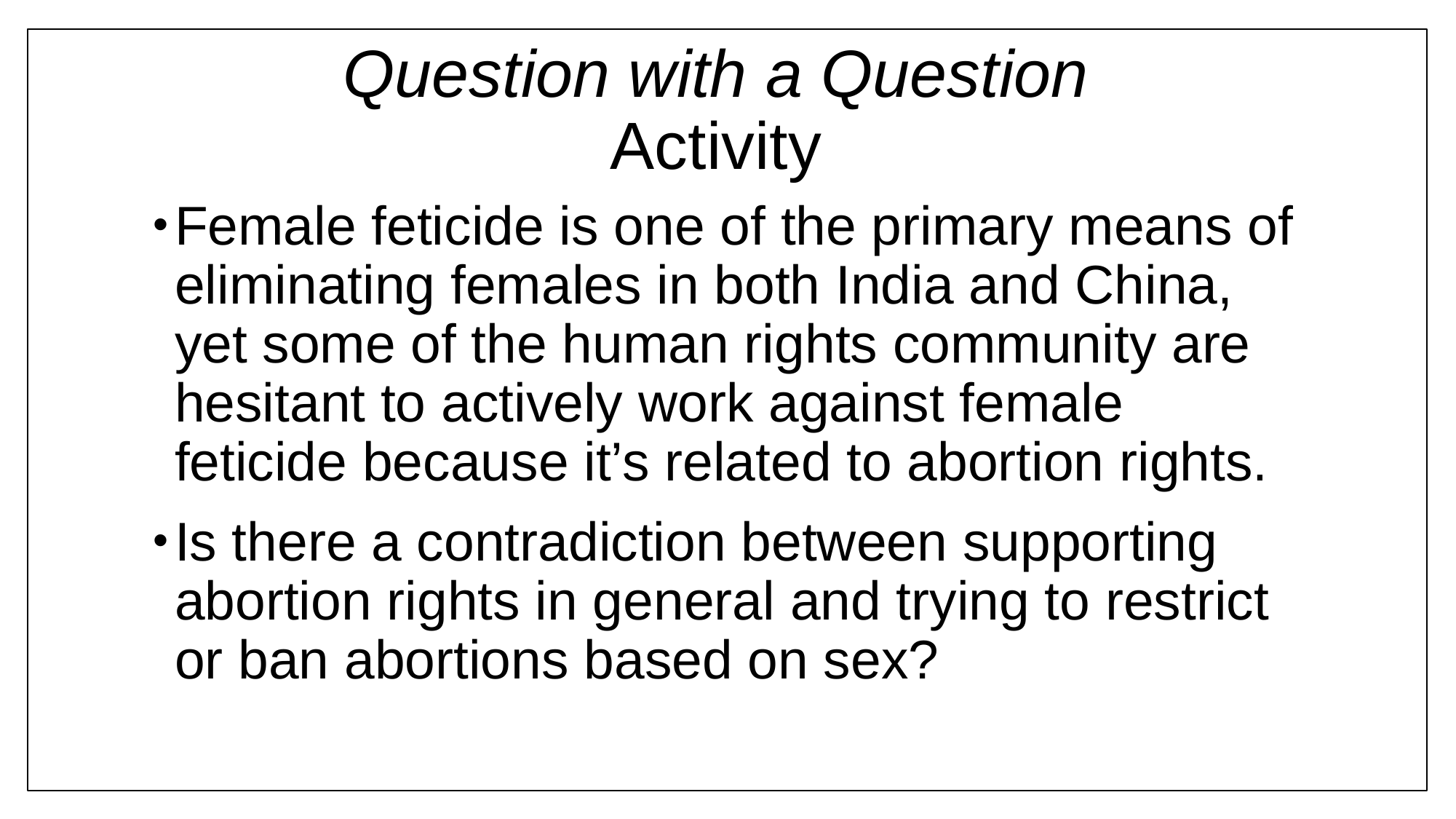

# Question with a Question Activity
Female feticide is one of the primary means of eliminating females in both India and China, yet some of the human rights community are hesitant to actively work against female feticide because it’s related to abortion rights.
Is there a contradiction between supporting abortion rights in general and trying to restrict or ban abortions based on sex?